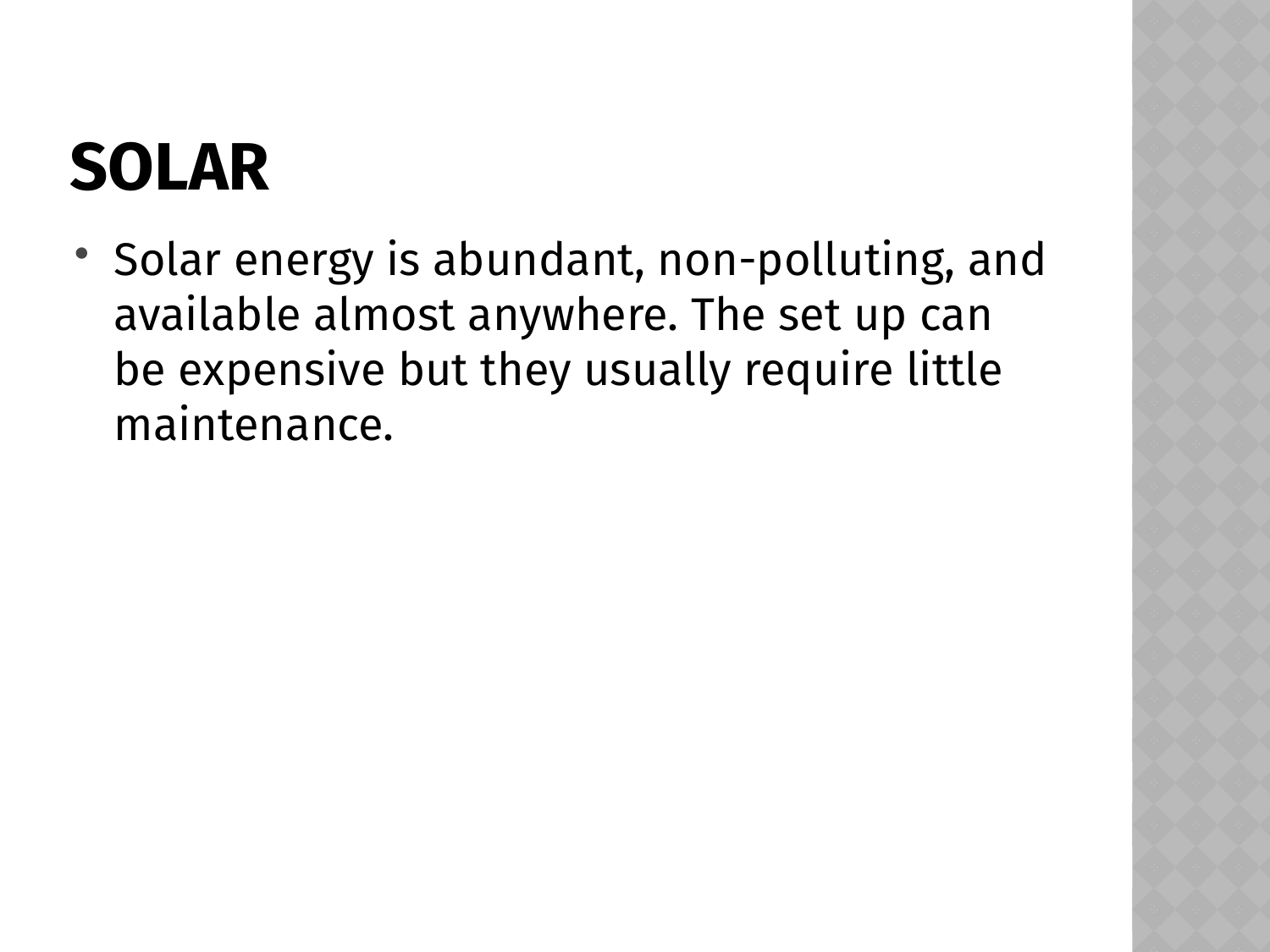

# Solar
Solar energy is abundant, non-polluting, and available almost anywhere. The set up can be expensive but they usually require little maintenance.